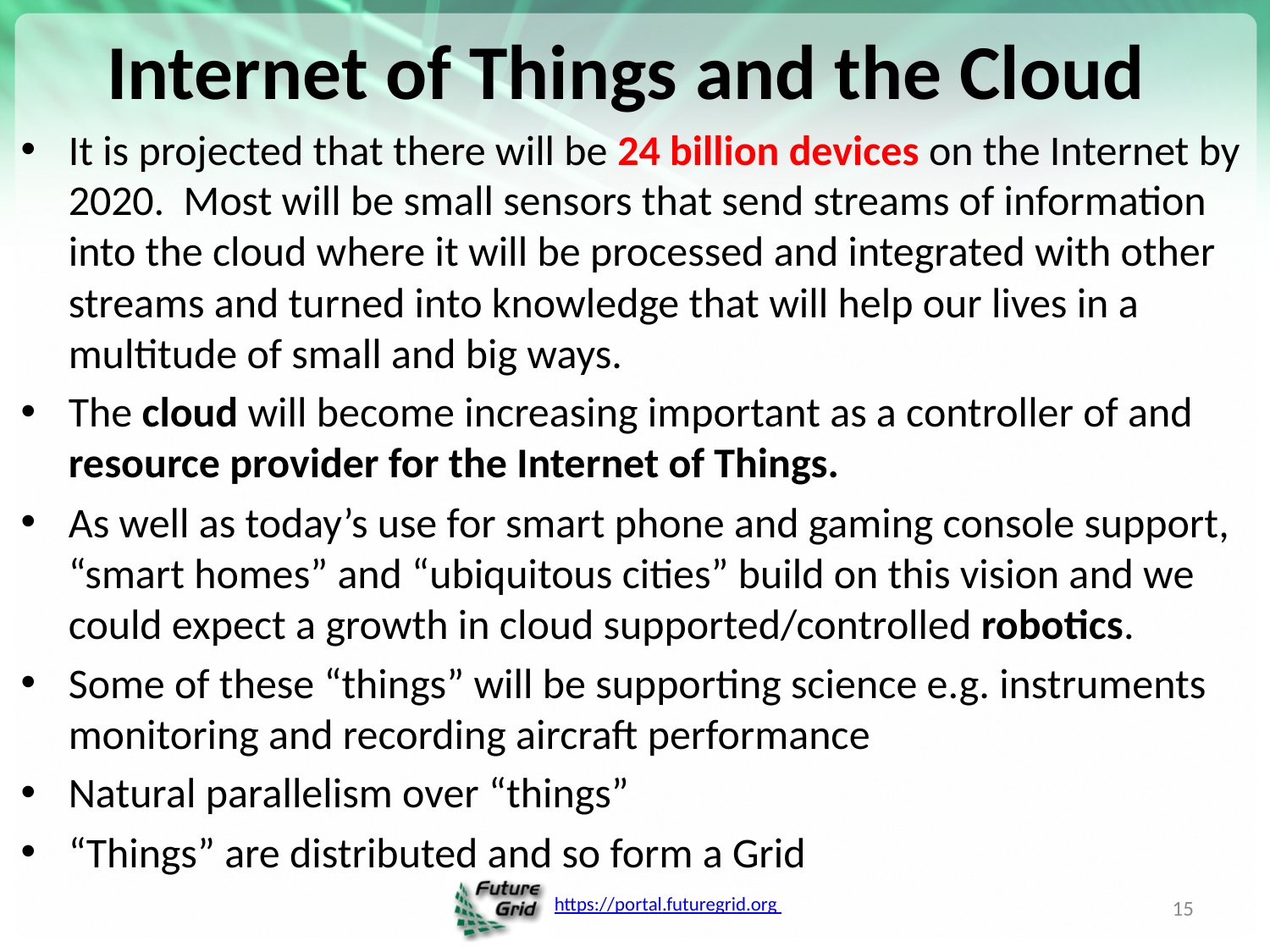

# Internet of Things and the Cloud
It is projected that there will be 24 billion devices on the Internet by 2020.  Most will be small sensors that send streams of information into the cloud where it will be processed and integrated with other streams and turned into knowledge that will help our lives in a multitude of small and big ways.
The cloud will become increasing important as a controller of and resource provider for the Internet of Things.
As well as today’s use for smart phone and gaming console support, “smart homes” and “ubiquitous cities” build on this vision and we could expect a growth in cloud supported/controlled robotics.
Some of these “things” will be supporting science e.g. instruments monitoring and recording aircraft performance
Natural parallelism over “things”
“Things” are distributed and so form a Grid
15